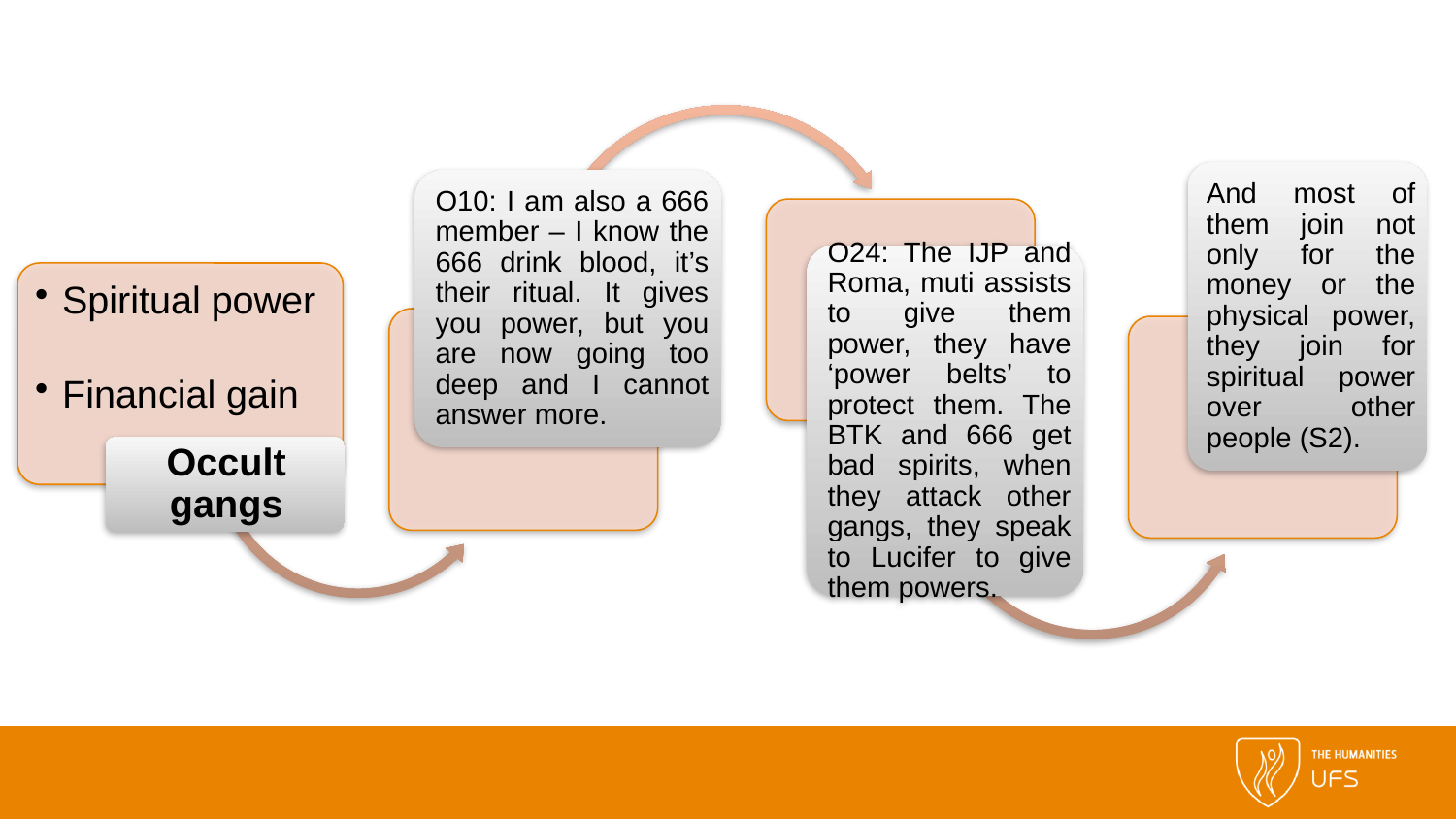

Spiritual power

Financial gain
Occult gangs
O10: I am also a 666 member – I know the 666 drink blood, it’s their ritual. It gives you power, but you are now going too deep and I cannot answer more.
O24: The IJP and Roma, muti assists to give them power, they have ‘power belts’ to protect them. The BTK and 666 get bad spirits, when they attack other gangs, they speak to Lucifer to give them powers.
And most of them join not only for the money or the physical power, they join for spiritual power over other people (S2).